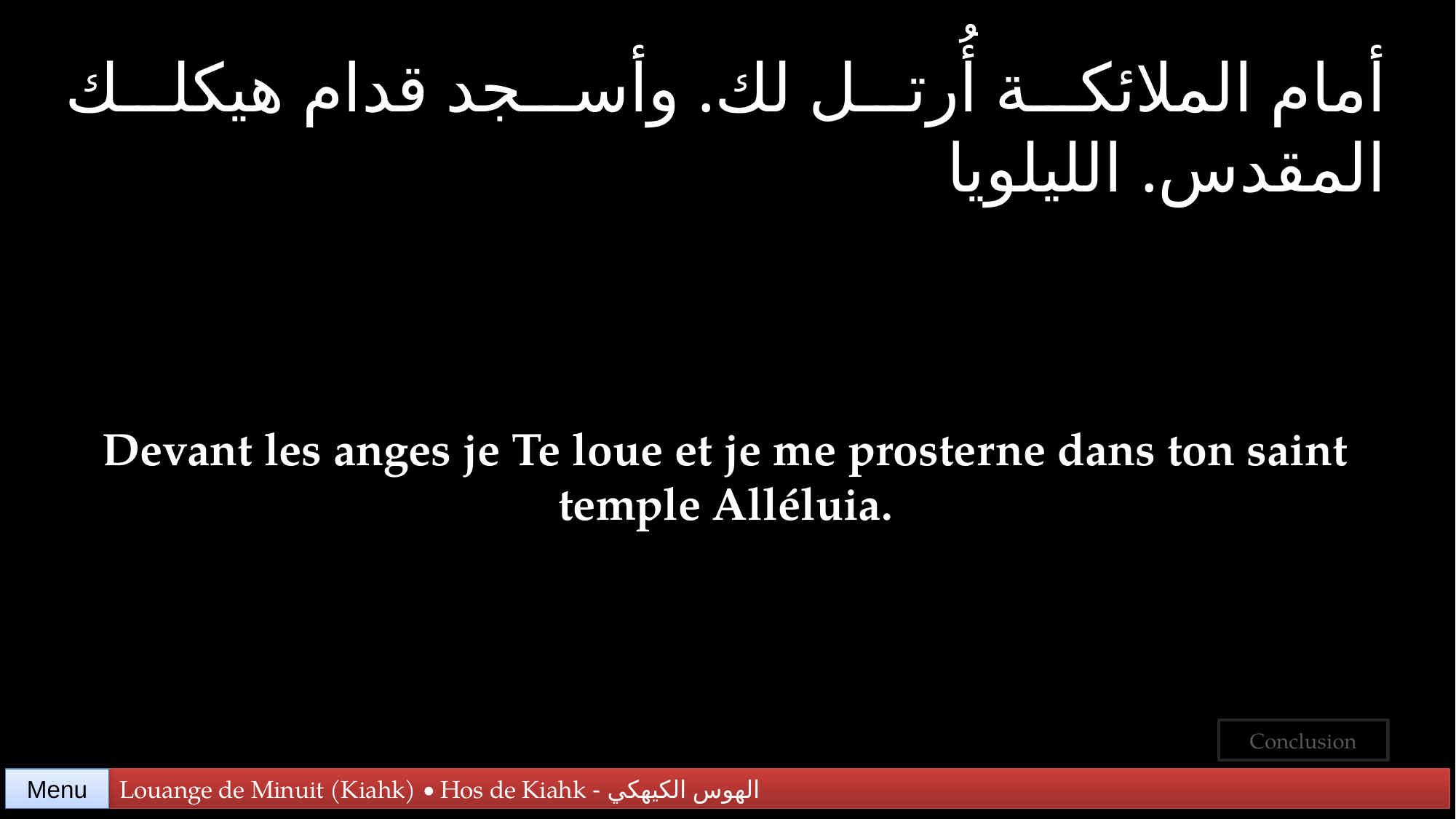

أمام الملائكة أُرتل لك. وأسجد قدام هيكلك المقدس. الليلويا
Devant les anges je Te loue et je me prosterne dans ton saint temple Alléluia.
Conclusion
Menu
Louange de Minuit (Kiahk) • Hos de Kiahk - الهوس الكيهكي